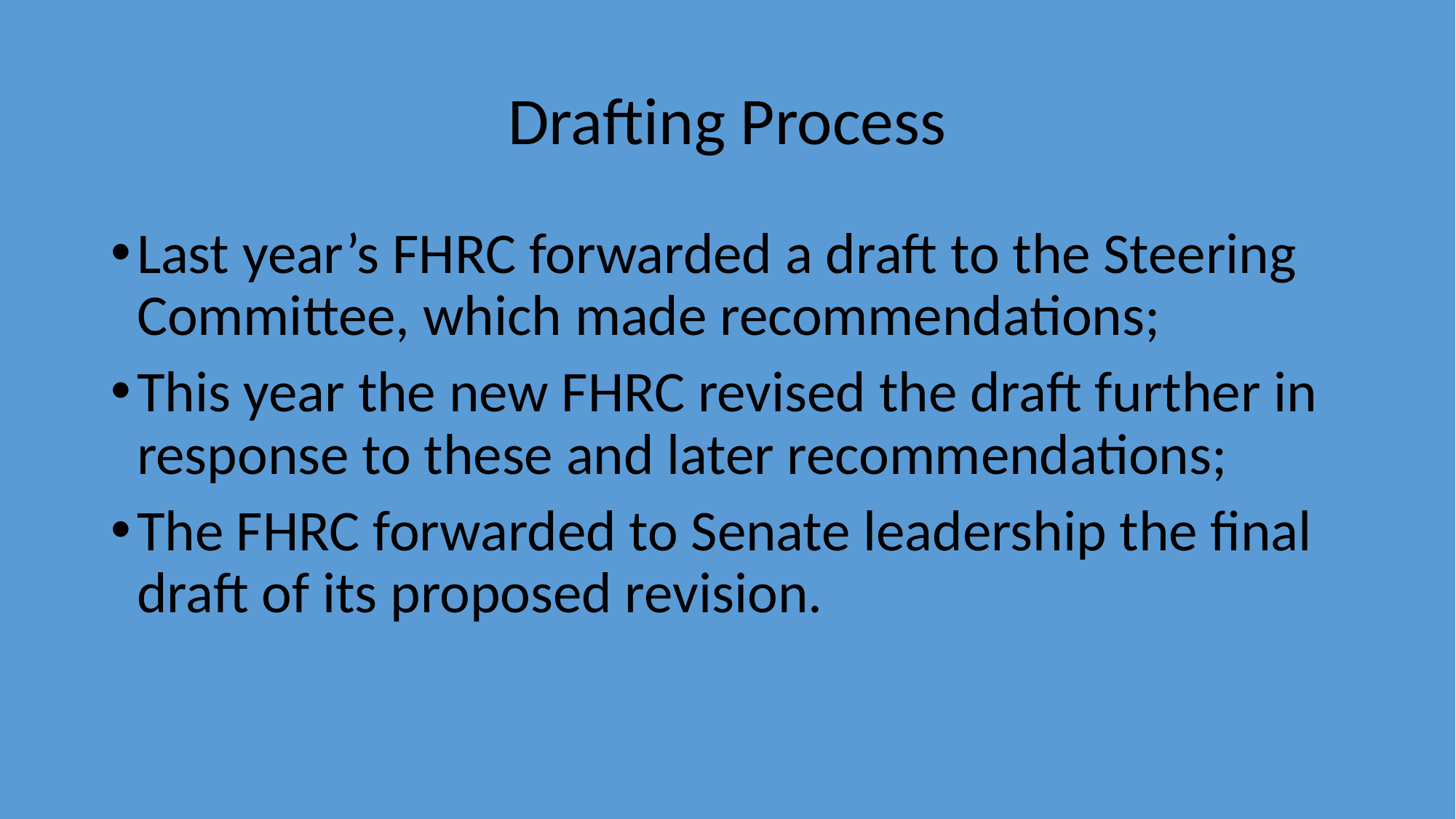

# Drafting Process
Last year’s FHRC forwarded a draft to the Steering Committee, which made recommendations;
This year the new FHRC revised the draft further in response to these and later recommendations;
The FHRC forwarded to Senate leadership the final draft of its proposed revision.